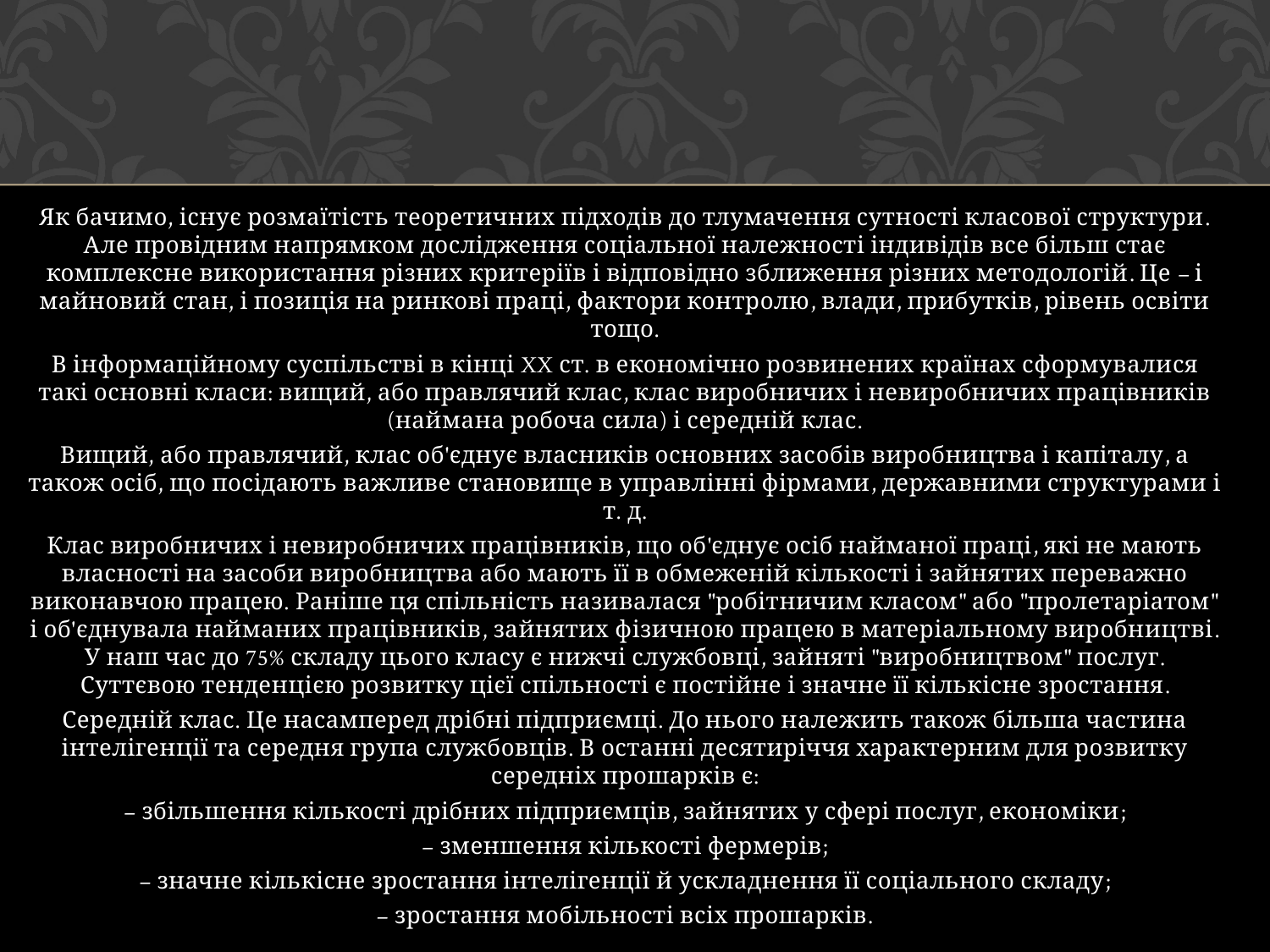

Як бачимо, існує розмаїтість теоретичних підходів до тлумачення сутності класової структури. Але провідним напрямком дослідження соціальної належності індивідів все більш стає комплексне використання різних критеріїв і відповідно зближення різних методологій. Це – і майновий стан, і позиція на ринкові праці, фактори контролю, влади, прибутків, рівень освіти тощо.
В інформаційному суспільстві в кінці XX ст. в економічно розвинених країнах сформувалися такі основні класи: вищий, або правлячий клас, клас виробничих і невиробничих працівників (наймана робоча сила) і середній клас.
Вищий, або правлячий, клас об'єднує власників основних засобів виробництва і капіталу, а також осіб, що посідають важливе становище в управлінні фірмами, державними структурами і т. д.
Клас виробничих і невиробничих працівників, що об'єднує осіб найманої праці, які не мають власності на засоби виробництва або мають її в обмеженій кількості і зайнятих переважно виконавчою працею. Раніше ця спільність називалася "робітничим класом" або "пролетаріатом" і об'єднувала найманих працівників, зайнятих фізичною працею в матеріальному виробництві. У наш час до 75% складу цього класу є нижчі службовці, зайняті "виробництвом" послуг. Суттєвою тенденцією розвитку цієї спільності є постійне і значне її кількісне зростання.
Середній клас. Це насамперед дрібні підприємці. До нього належить також більша частина інтелігенції та середня група службовців. В останні десятиріччя характерним для розвитку середніх прошарків є:
– збільшення кількості дрібних підприємців, зайнятих у сфері послуг, економіки;
– зменшення кількості фермерів;
– значне кількісне зростання інтелігенції й ускладнення її соціального складу;
– зростання мобільності всіх прошарків.